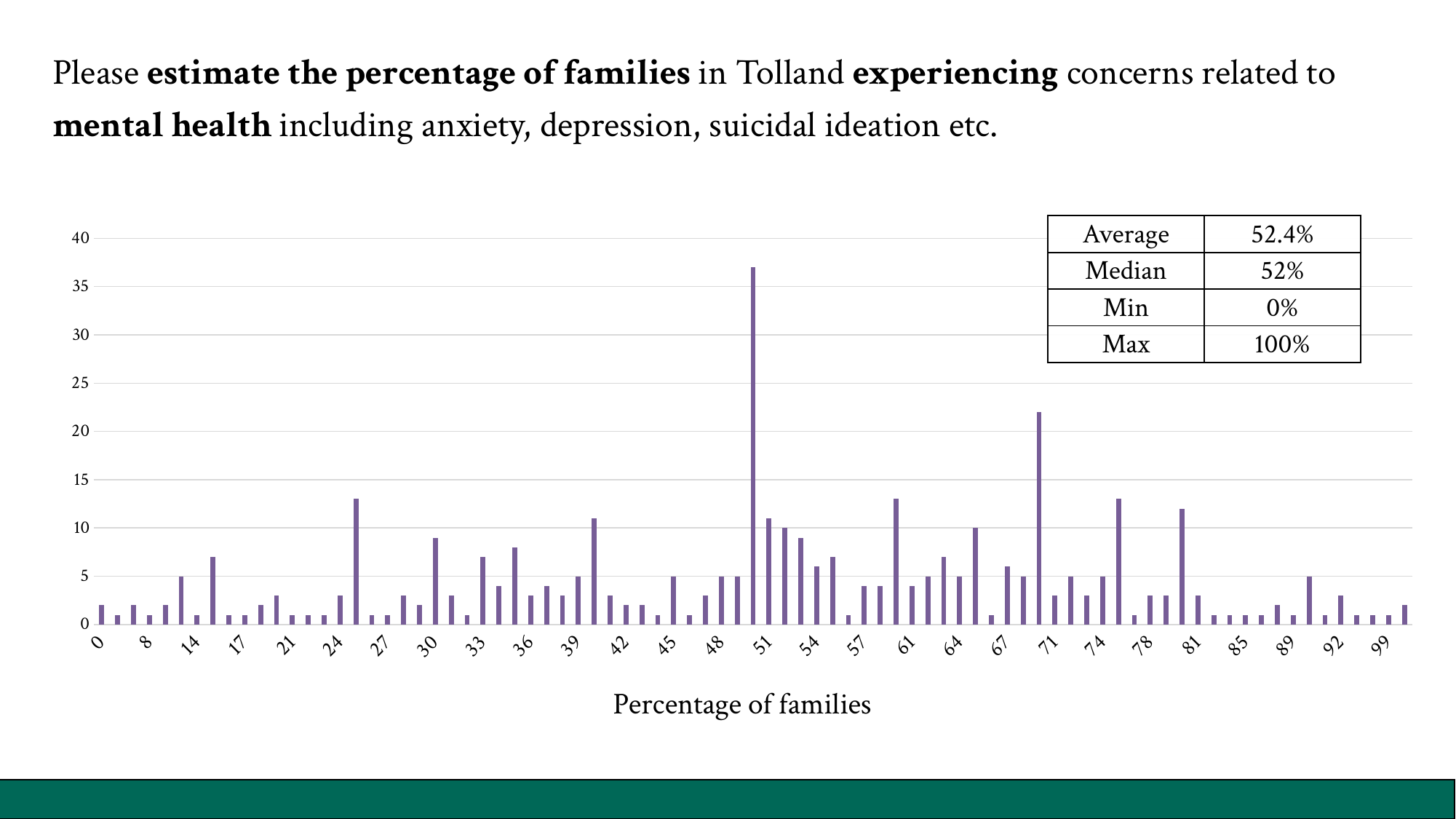

Please estimate the percentage of families in Tolland experiencing concerns related to mental health including anxiety, depression, suicidal ideation etc.

### Chart

| Category | Total |
|---|---|
| 0 | 2.0 |
| 1 | 1.0 |
| 7 | 2.0 |
| 8 | 1.0 |
| 9 | 2.0 |
| 10 | 5.0 |
| 14 | 1.0 |
| 15 | 7.0 |
| 16 | 1.0 |
| 17 | 1.0 |
| 18 | 2.0 |
| 20 | 3.0 |
| 21 | 1.0 |
| 22 | 1.0 |
| 23 | 1.0 |
| 24 | 3.0 |
| 25 | 13.0 |
| 26 | 1.0 |
| 27 | 1.0 |
| 28 | 3.0 |
| 29 | 2.0 |
| 30 | 9.0 |
| 31 | 3.0 |
| 32 | 1.0 |
| 33 | 7.0 |
| 34 | 4.0 |
| 35 | 8.0 |
| 36 | 3.0 |
| 37 | 4.0 |
| 38 | 3.0 |
| 39 | 5.0 |
| 40 | 11.0 |
| 41 | 3.0 |
| 42 | 2.0 |
| 43 | 2.0 |
| 44 | 1.0 |
| 45 | 5.0 |
| 46 | 1.0 |
| 47 | 3.0 |
| 48 | 5.0 |
| 49 | 5.0 |
| 50 | 37.0 |
| 51 | 11.0 |
| 52 | 10.0 |
| 53 | 9.0 |
| 54 | 6.0 |
| 55 | 7.0 |
| 56 | 1.0 |
| 57 | 4.0 |
| 59 | 4.0 |
| 60 | 13.0 |
| 61 | 4.0 |
| 62 | 5.0 |
| 63 | 7.0 |
| 64 | 5.0 |
| 65 | 10.0 |
| 66 | 1.0 |
| 67 | 6.0 |
| 69 | 5.0 |
| 70 | 22.0 |
| 71 | 3.0 |
| 72 | 5.0 |
| 73 | 3.0 |
| 74 | 5.0 |
| 75 | 13.0 |
| 77 | 1.0 |
| 78 | 3.0 |
| 79 | 3.0 |
| 80 | 12.0 |
| 81 | 3.0 |
| 82 | 1.0 |
| 83 | 1.0 |
| 85 | 1.0 |
| 87 | 1.0 |
| 88 | 2.0 |
| 89 | 1.0 |
| 90 | 5.0 |
| 91 | 1.0 |
| 92 | 3.0 |
| 96 | 1.0 |
| 97 | 1.0 |
| 99 | 1.0 |
| 100 | 2.0 |
| Average | 52.4% |
| --- | --- |
| Median | 52% |
| Min | 0% |
| Max | 100% |